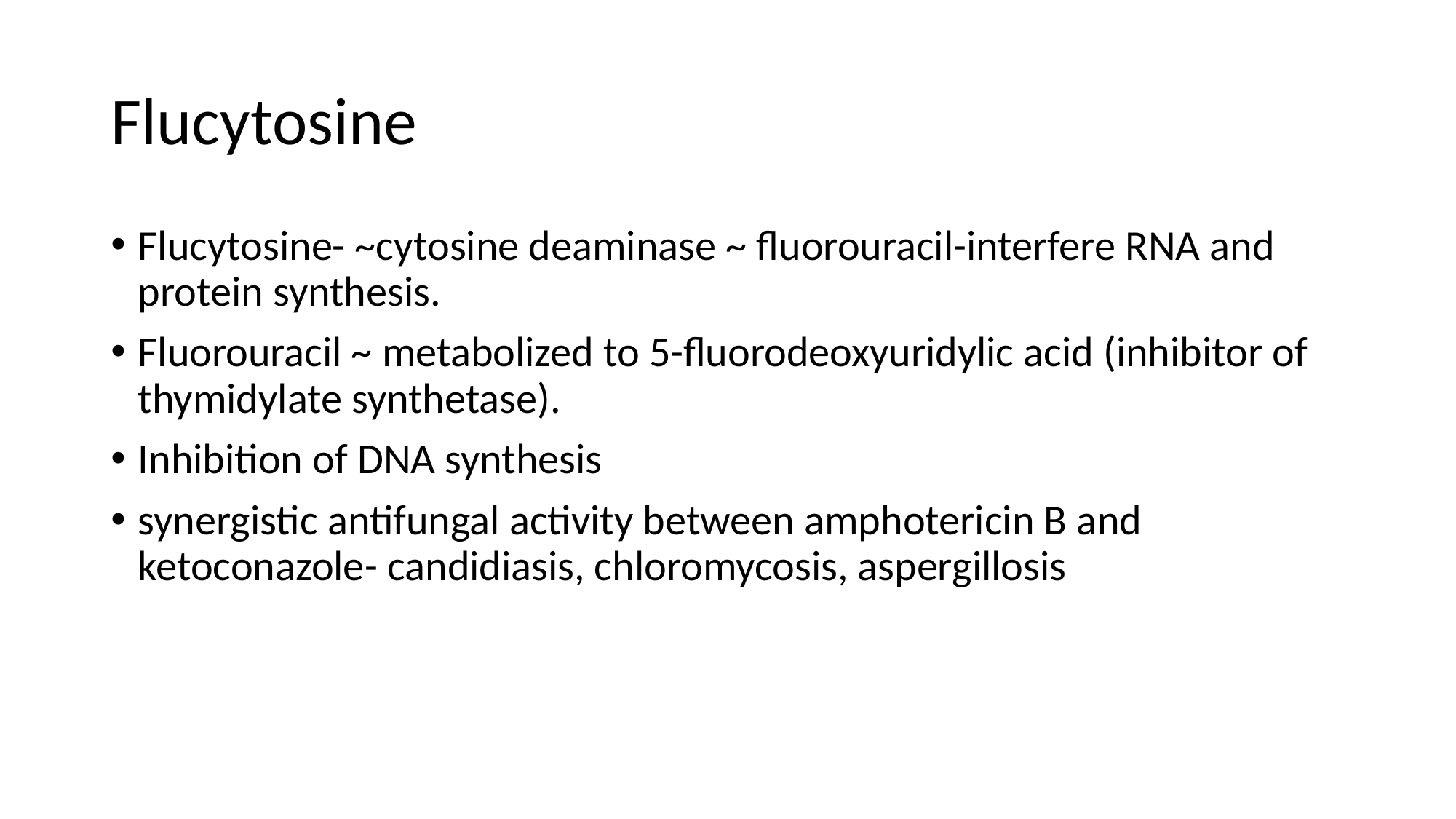

# Flucytosine
Flucytosine- ~cytosine deaminase ~ fluorouracil-interfere RNA and protein synthesis.
Fluorouracil ~ metabolized to 5-fluorodeoxyuridylic acid (inhibitor of thymidylate synthetase).
Inhibition of DNA synthesis
synergistic antifungal activity between amphotericin B and ketoconazole- candidiasis, chloromycosis, aspergillosis